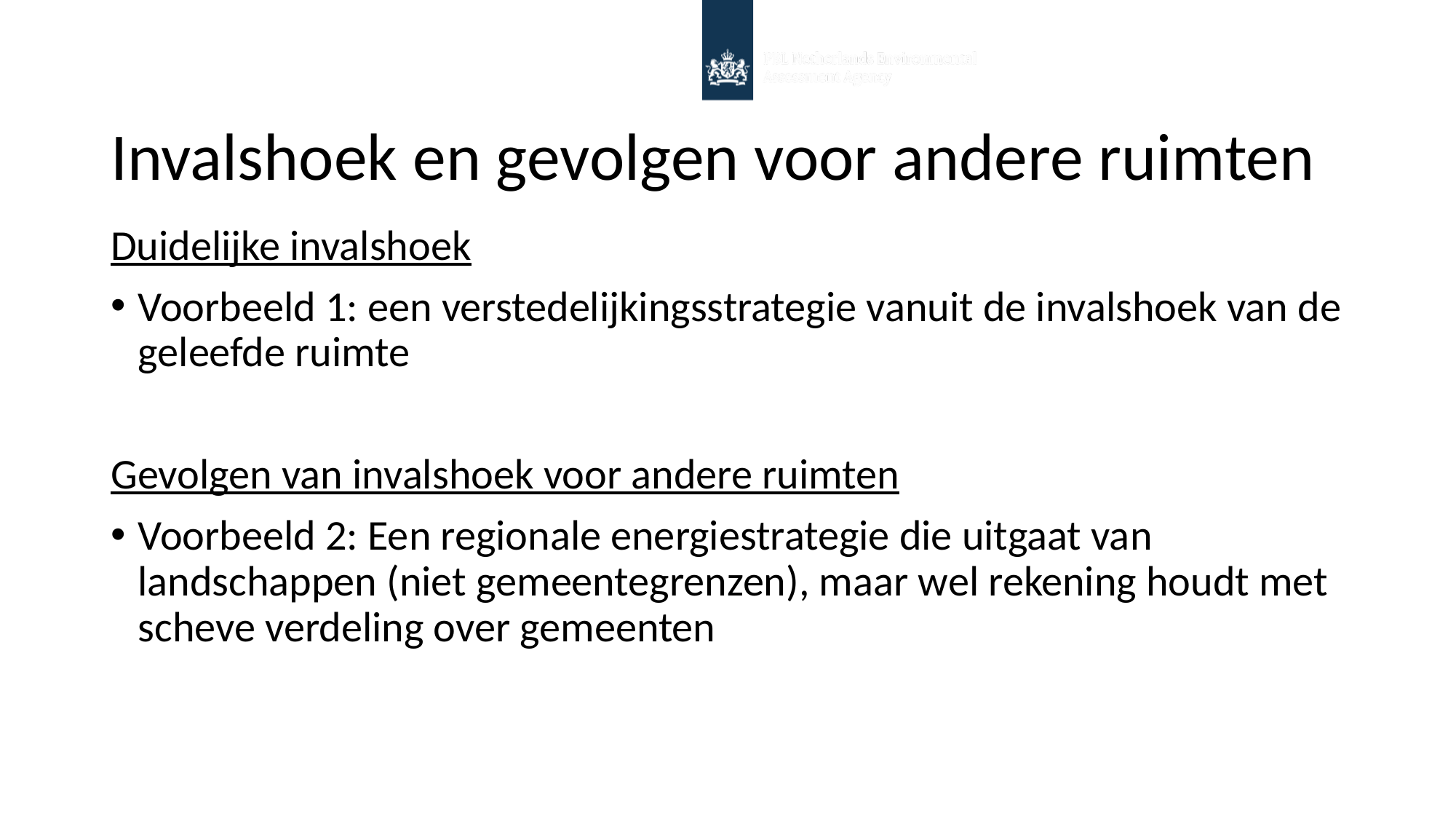

# Invalshoek en gevolgen voor andere ruimten
Duidelijke invalshoek
Voorbeeld 1: een verstedelijkingsstrategie vanuit de invalshoek van de geleefde ruimte

Gevolgen van invalshoek voor andere ruimten
Voorbeeld 2: Een regionale energiestrategie die uitgaat van landschappen (niet gemeentegrenzen), maar wel rekening houdt met scheve verdeling over gemeenten